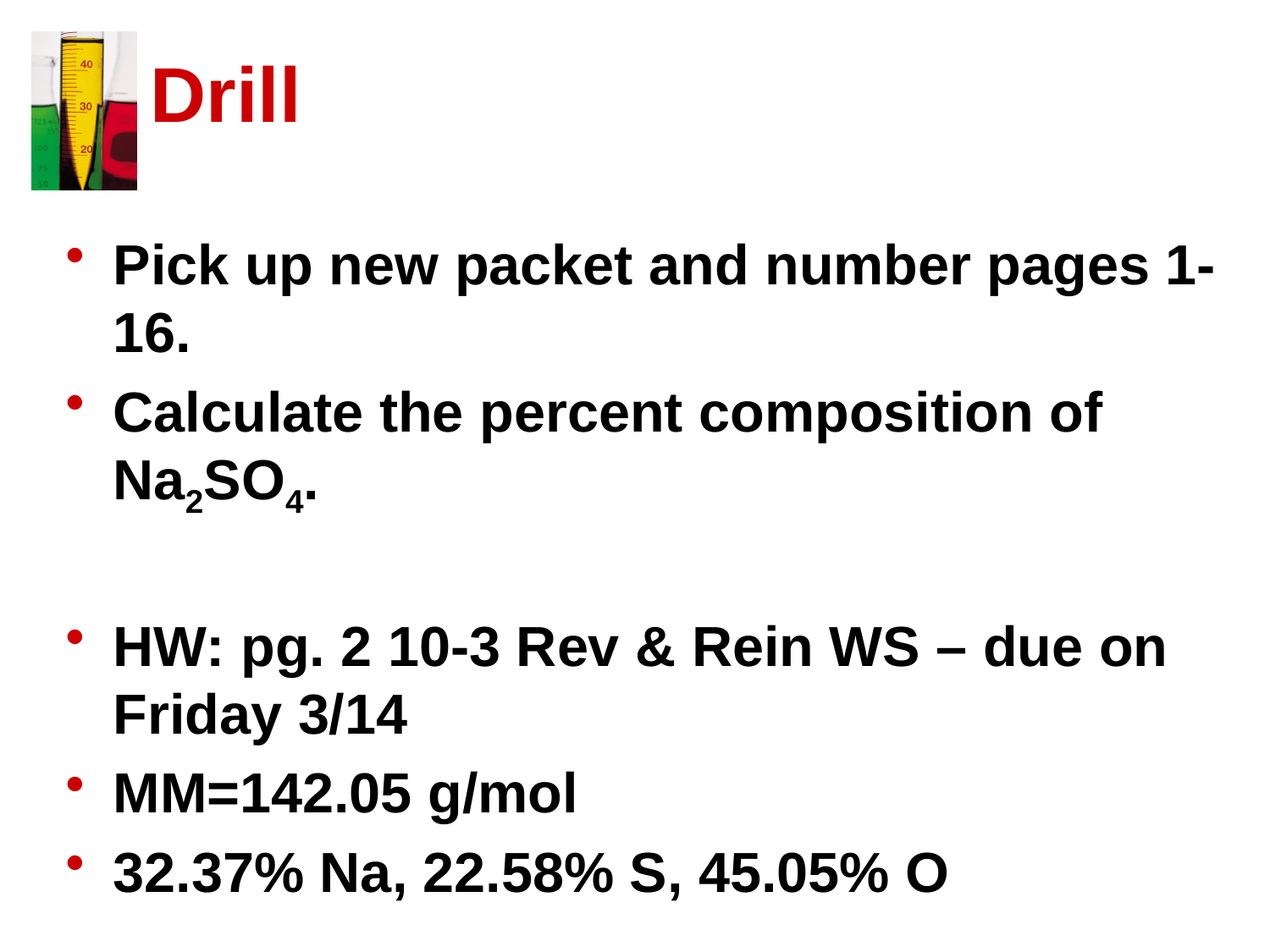

# Drill
Pick up new packet and number pages 1-16.
Calculate the percent composition of Na2SO4.

HW: pg. 2 10-3 Rev & Rein WS – due on Friday 3/14
MM=142.05 g/mol
32.37% Na, 22.58% S, 45.05% O